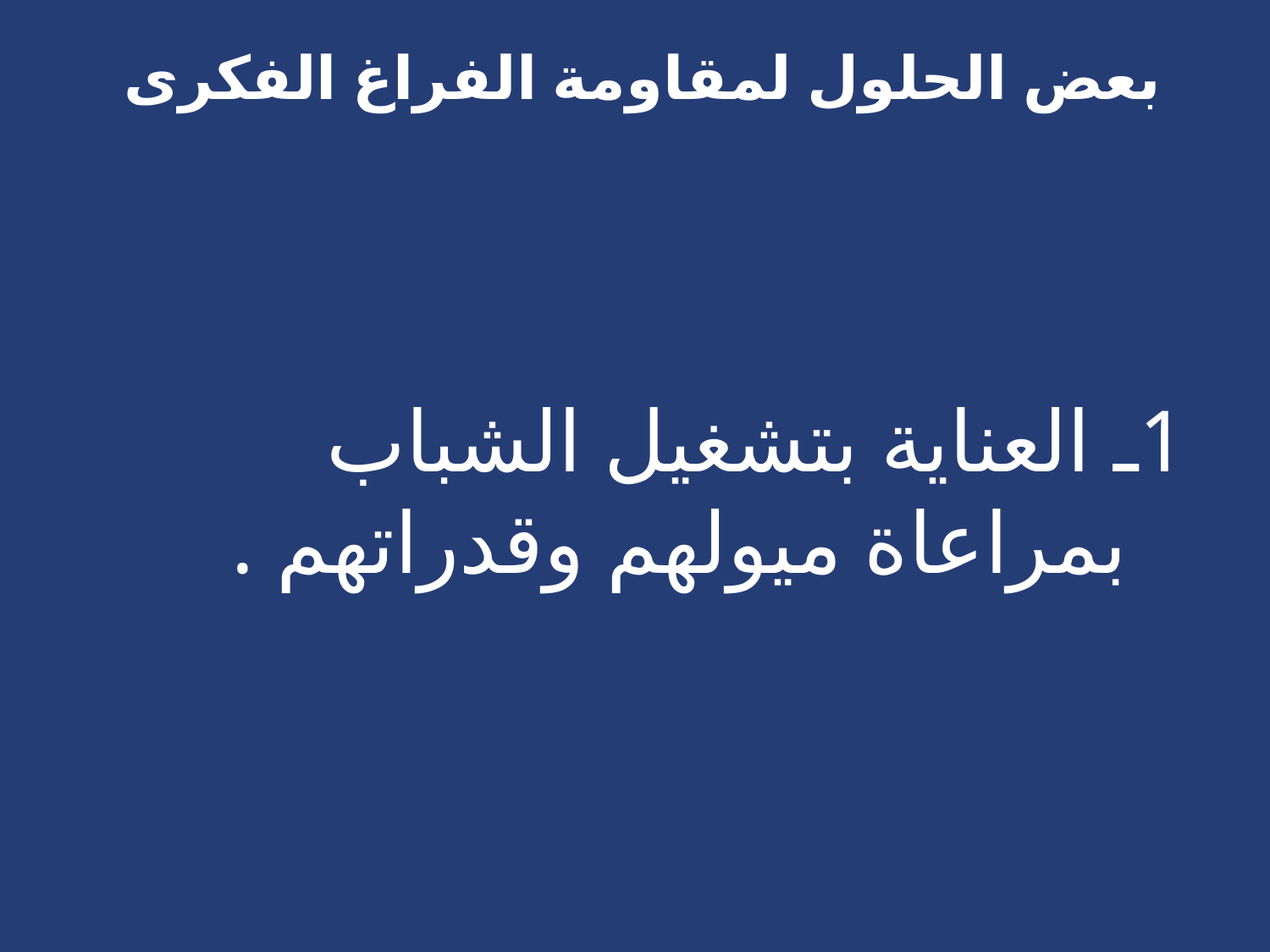

# بعض الحلول لمقاومة الفراغ الفكرى
1ـ العناية بتشغيل الشباب بمراعاة ميولهم وقدراتهم .